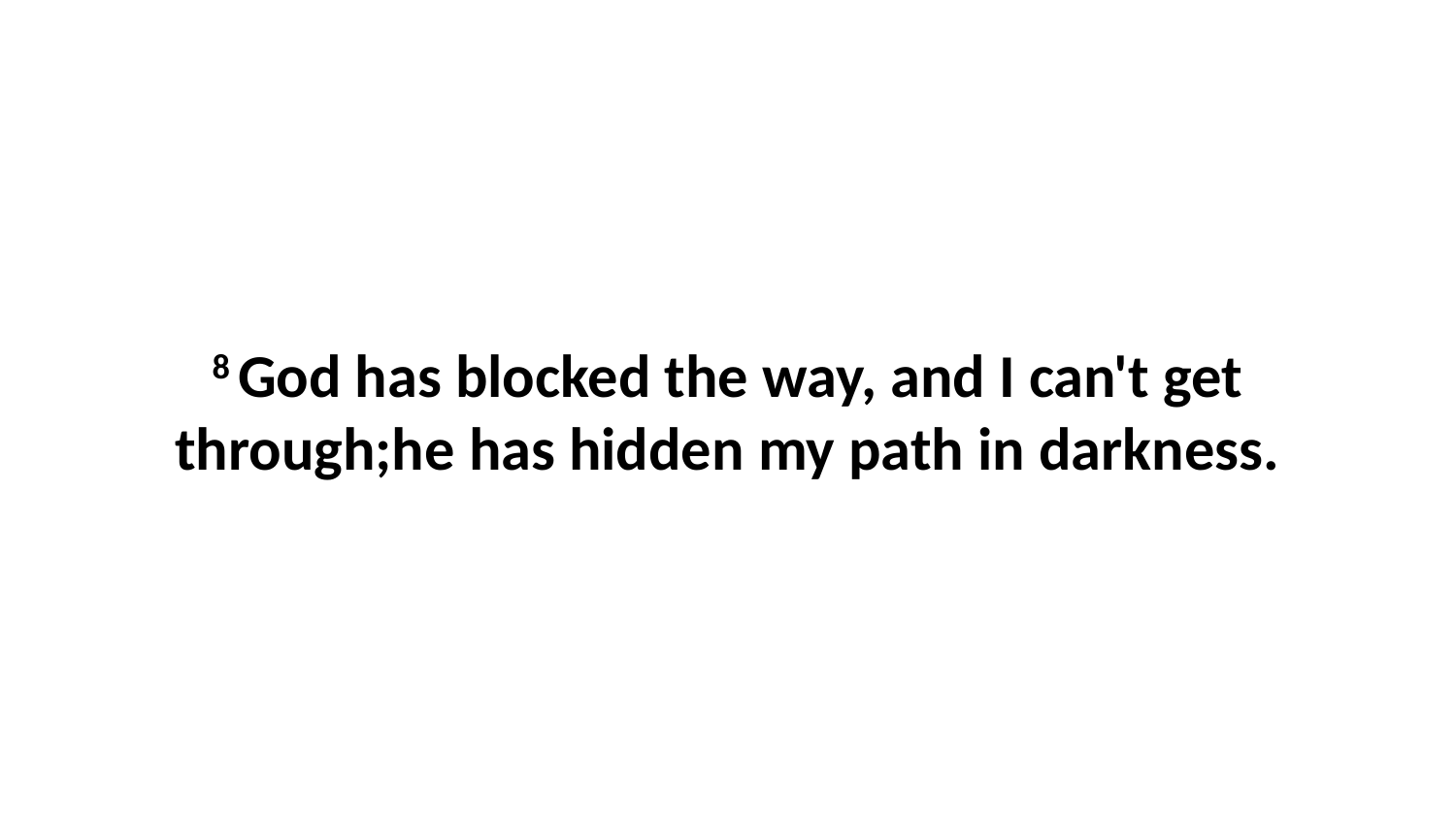

8 God has blocked the way, and I can't get through;he has hidden my path in darkness.